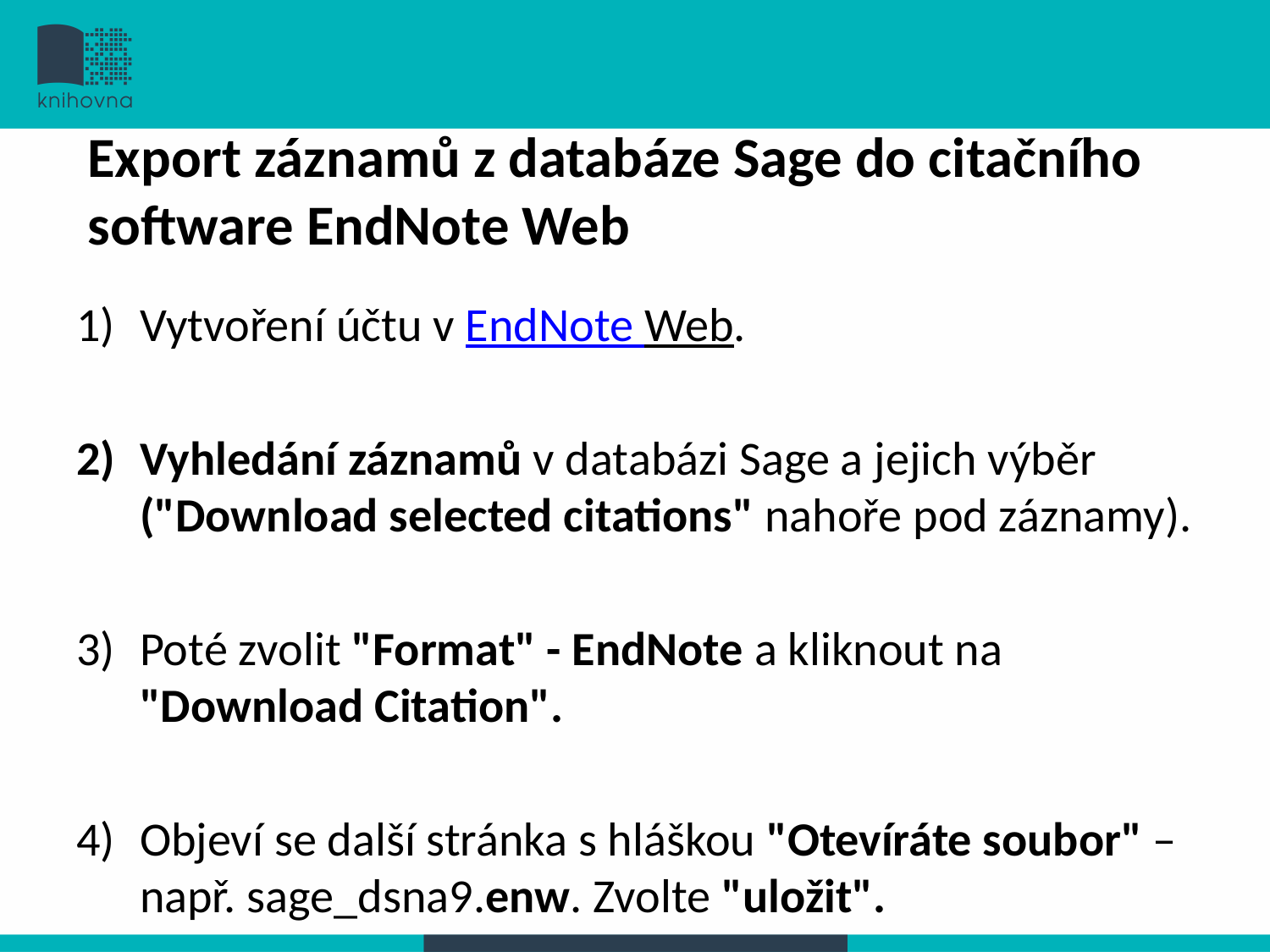

# Export záznamů z databáze Sage do citačního software EndNote Web
Vytvoření účtu v EndNote Web.

Vyhledání záznamů v databázi Sage a jejich výběr       ("Download selected citations" nahoře pod záznamy).

Poté zvolit "Format" - EndNote a kliknout na "Download Citation".

Objeví se další stránka s hláškou "Otevíráte soubor" – např. sage_dsna9.enw. Zvolte "uložit".